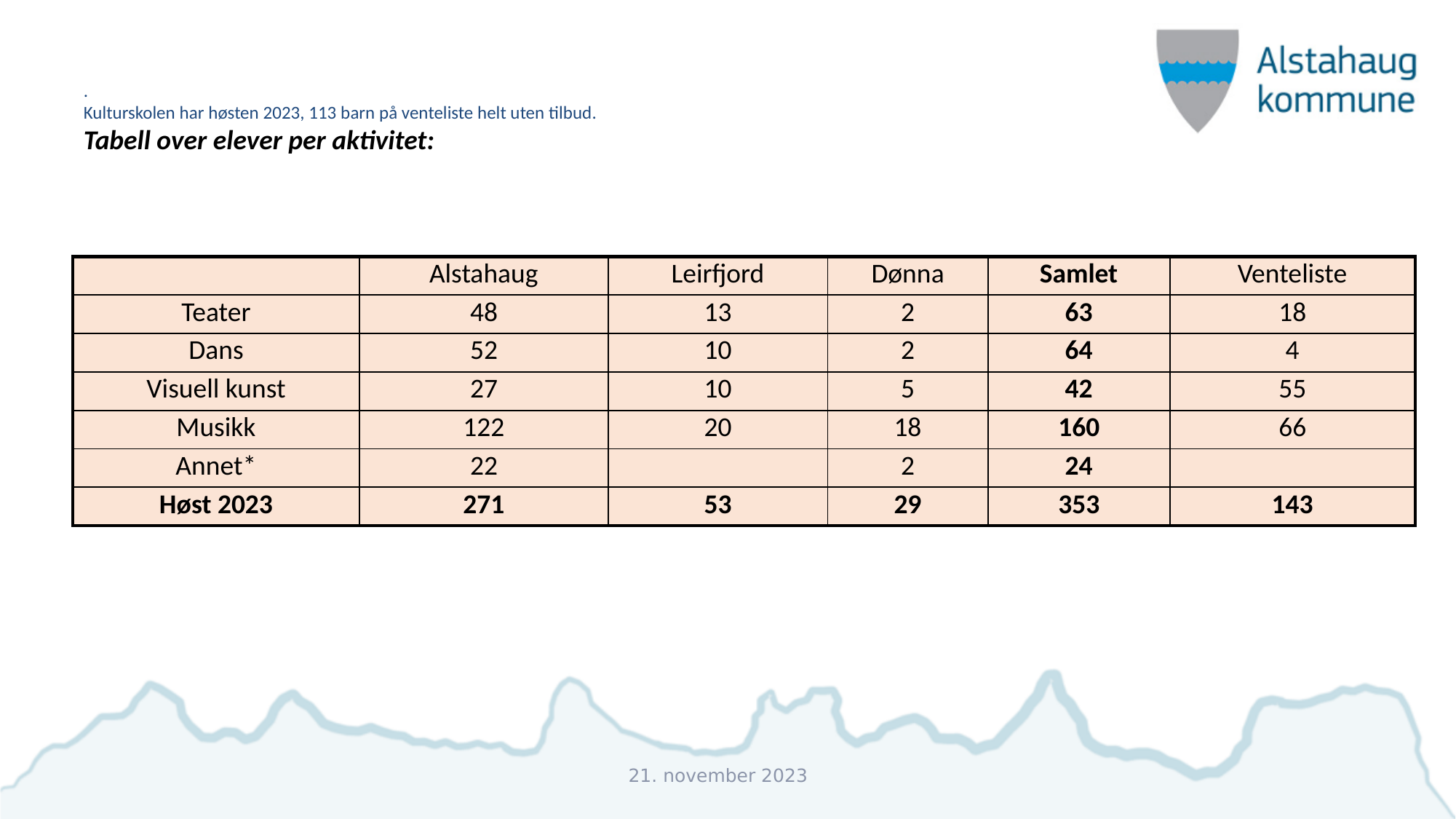

.
Kulturskolen har høsten 2023, 113 barn på venteliste helt uten tilbud.
Tabell over elever per aktivitet:
|  | Alstahaug | Leirfjord | Dønna | Samlet | Venteliste |
| --- | --- | --- | --- | --- | --- |
| Teater | 48 | 13 | 2 | 63 | 18 |
| Dans | 52 | 10 | 2 | 64 | 4 |
| Visuell kunst | 27 | 10 | 5 | 42 | 55 |
| Musikk | 122 | 20 | 18 | 160 | 66 |
| Annet\* | 22 |  | 2 | 24 |  |
| Høst 2023 | 271 | 53 | 29 | 353 | 143 |
21. november 2023